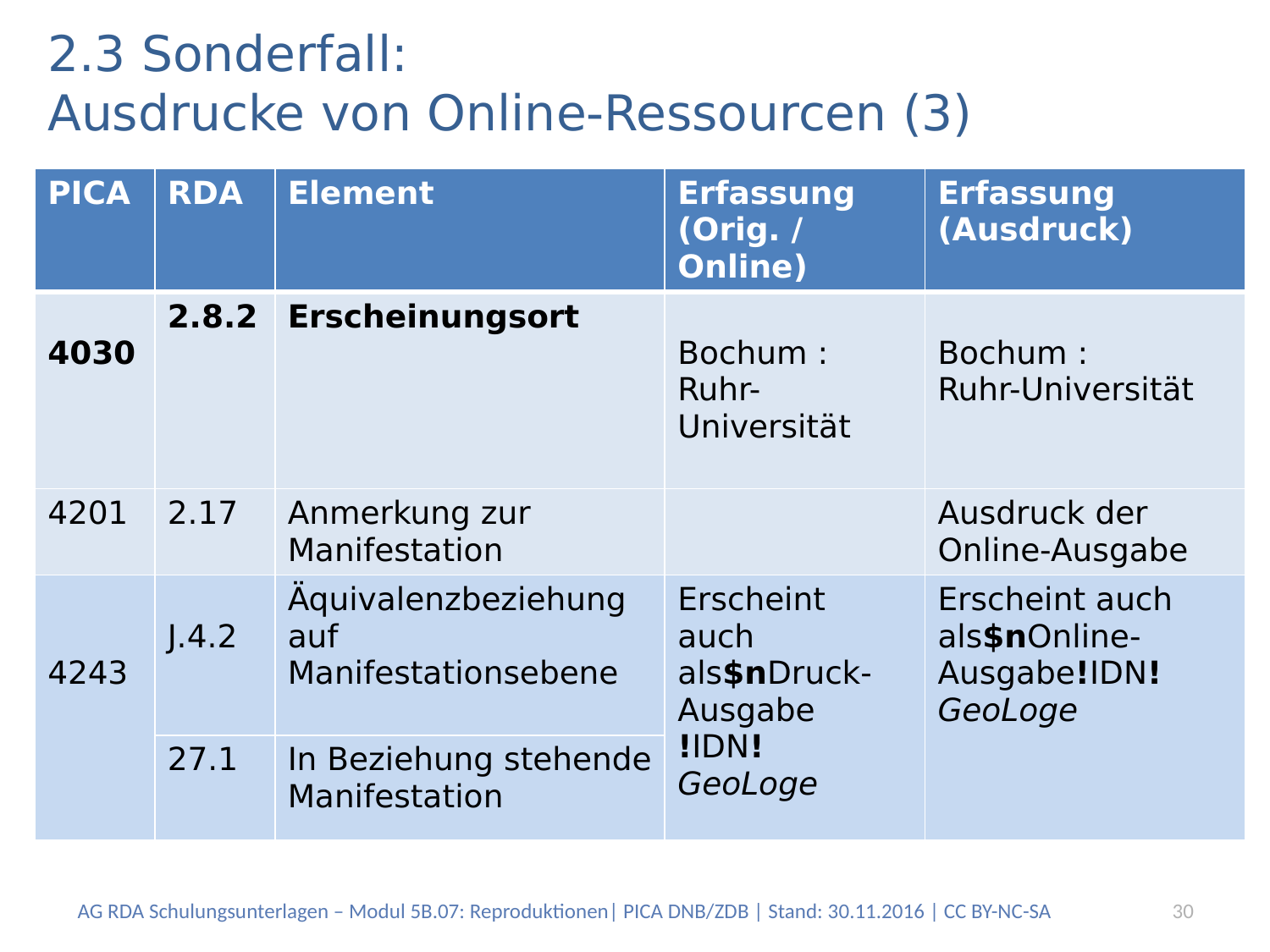

# 2.3 Sonderfall: Ausdrucke von Online-Ressourcen (3)

| PICA | RDA | Element | Erfassung (Orig. / Online) | Erfassung (Ausdruck) |
| --- | --- | --- | --- | --- |
| 4030 | 2.8.2 | Erscheinungsort | Bochum : Ruhr-Universität | Bochum : Ruhr-Universität |
| 4201 | 2.17 | Anmerkung zur Manifestation |  | Ausdruck der Online-Ausgabe |
| 4243 | J.4.2 | Äquivalenzbeziehung auf Manifestationsebene | Erscheint auch als$nDruck-Ausgabe !IDN! GeoLoge | Erscheint auch als$nOnline-Ausgabe!IDN!GeoLoge |
|  | 27.1 | In Beziehung stehende Manifestation |  |  |
AG RDA Schulungsunterlagen – Modul 5B.07: Reproduktionen| PICA DNB/ZDB | Stand: 30.11.2016 | CC BY-NC-SA
30